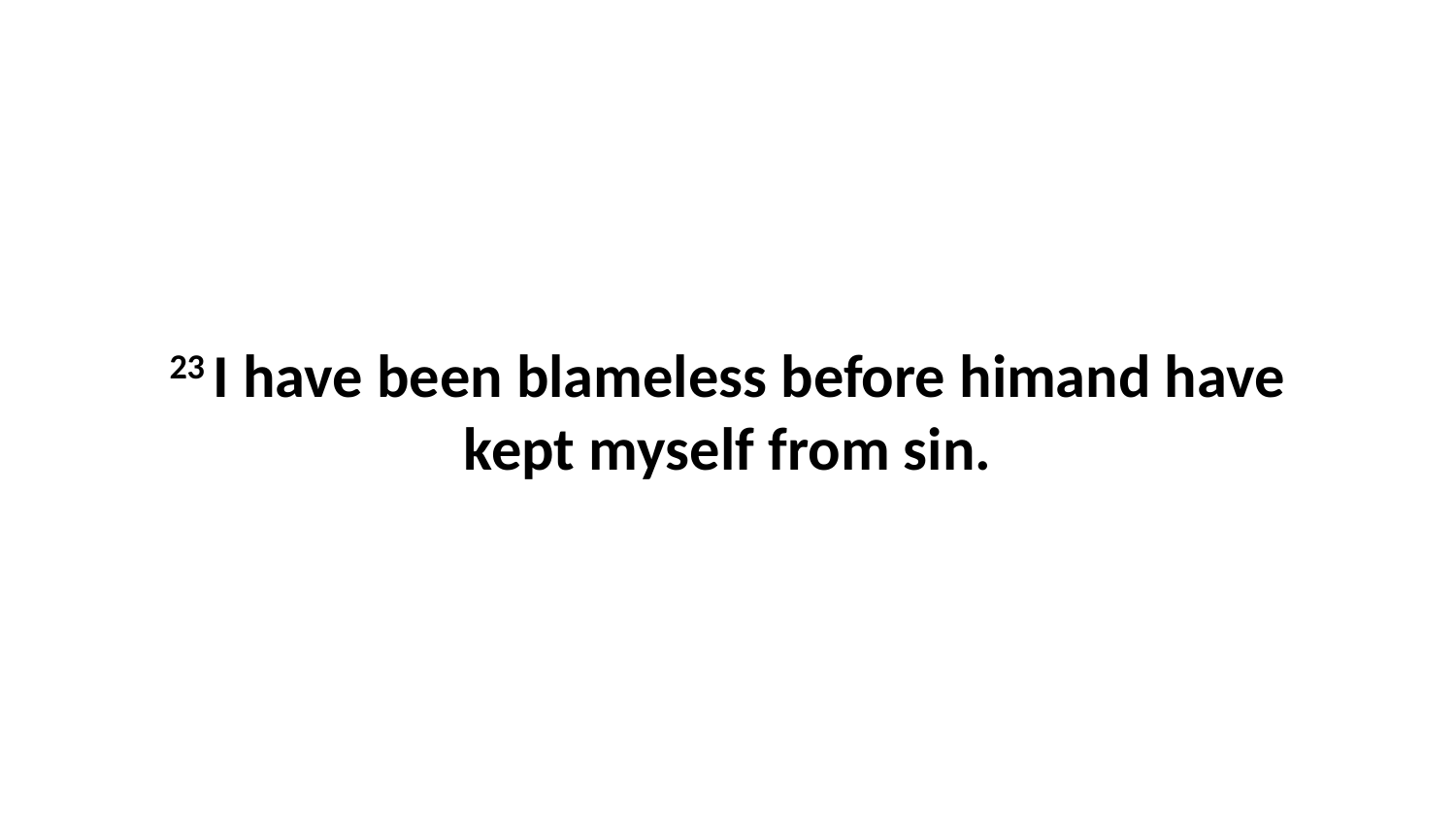

23 I have been blameless before himand have kept myself from sin.